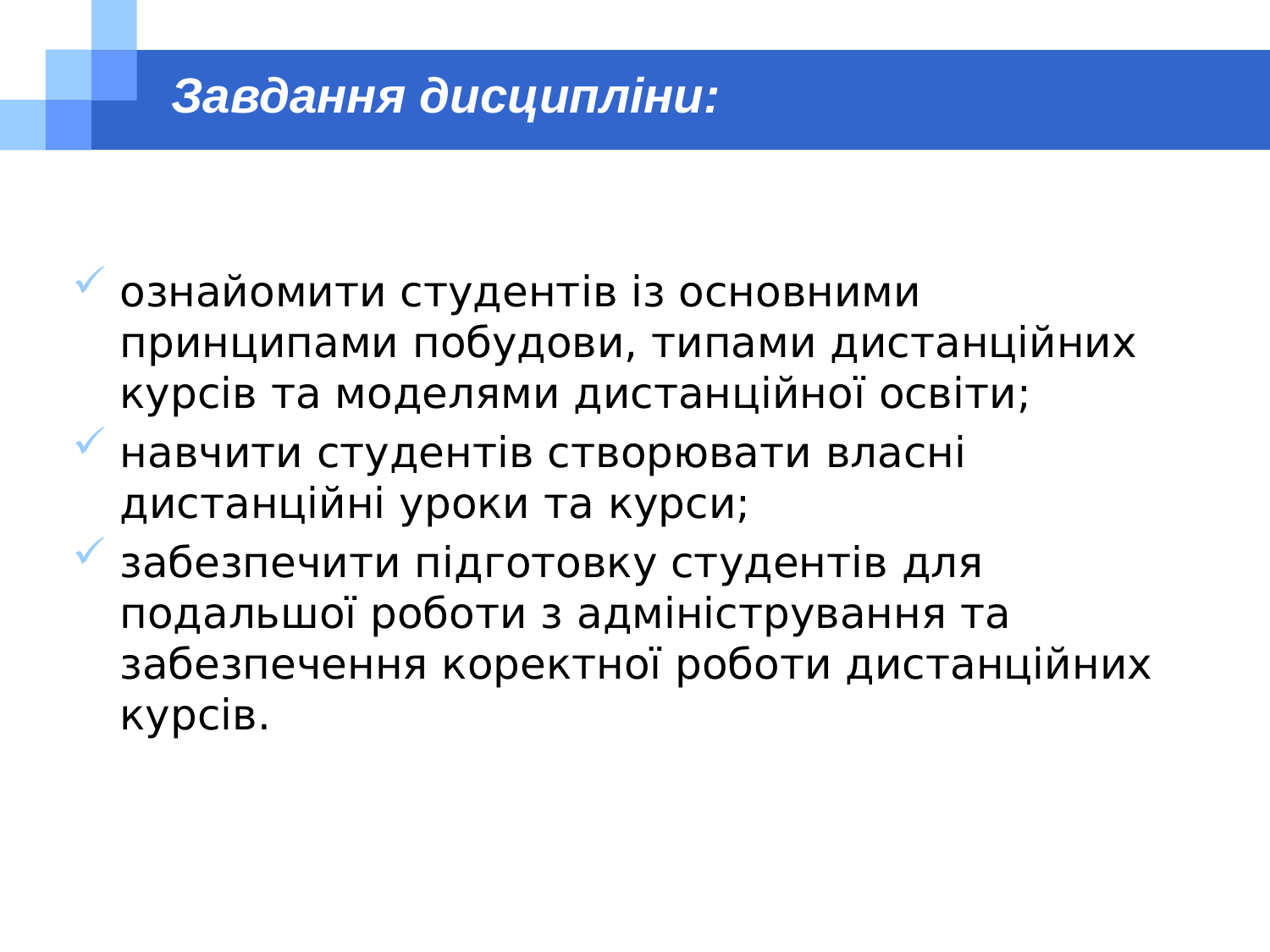

Завдання дисципліни:
ознайомити студентів із основними принципами побудови, типами дистанційних курсів та моделями дистанційної освіти;
навчити студентів створювати власні дистанційні уроки та курси;
забезпечити підготовку студентів для подальшої роботи з адміністрування та забезпечення коректної роботи дистанційних курсів.